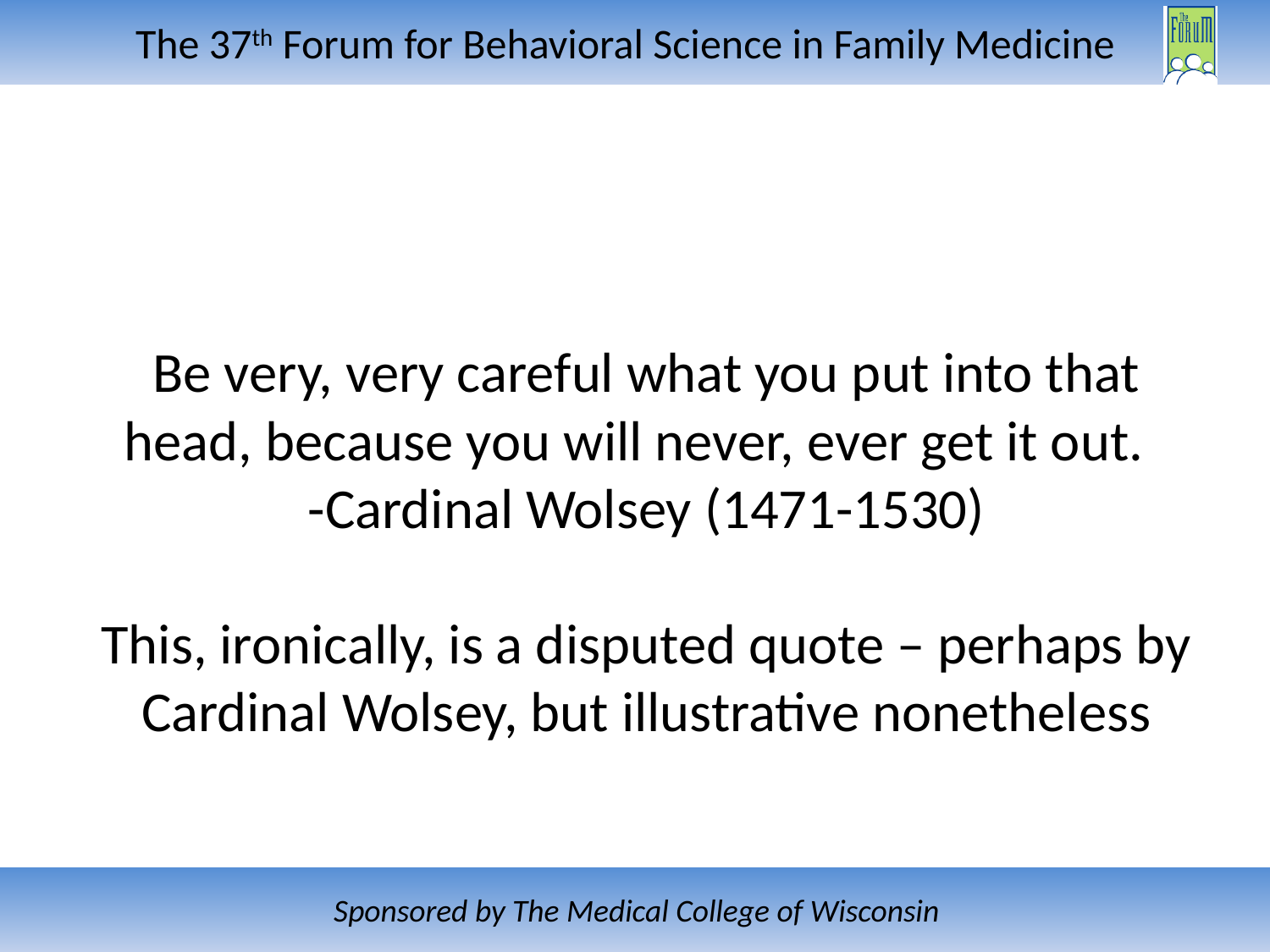

# Be very, very careful what you put into that head, because you will never, ever get it out. -Cardinal Wolsey (1471-1530) This, ironically, is a disputed quote – perhaps by Cardinal Wolsey, but illustrative nonetheless